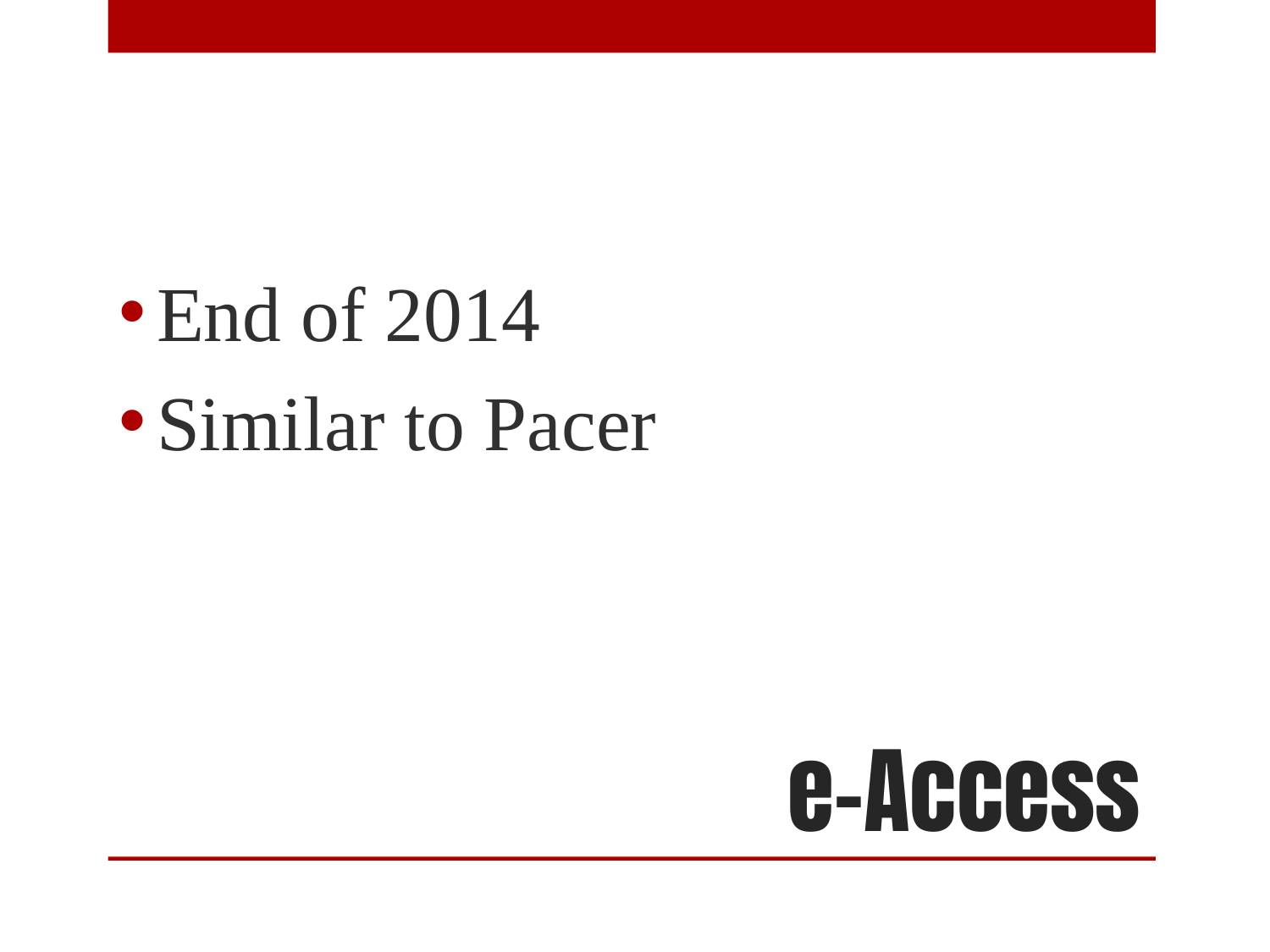

End of 2014
Similar to Pacer
# e-Access